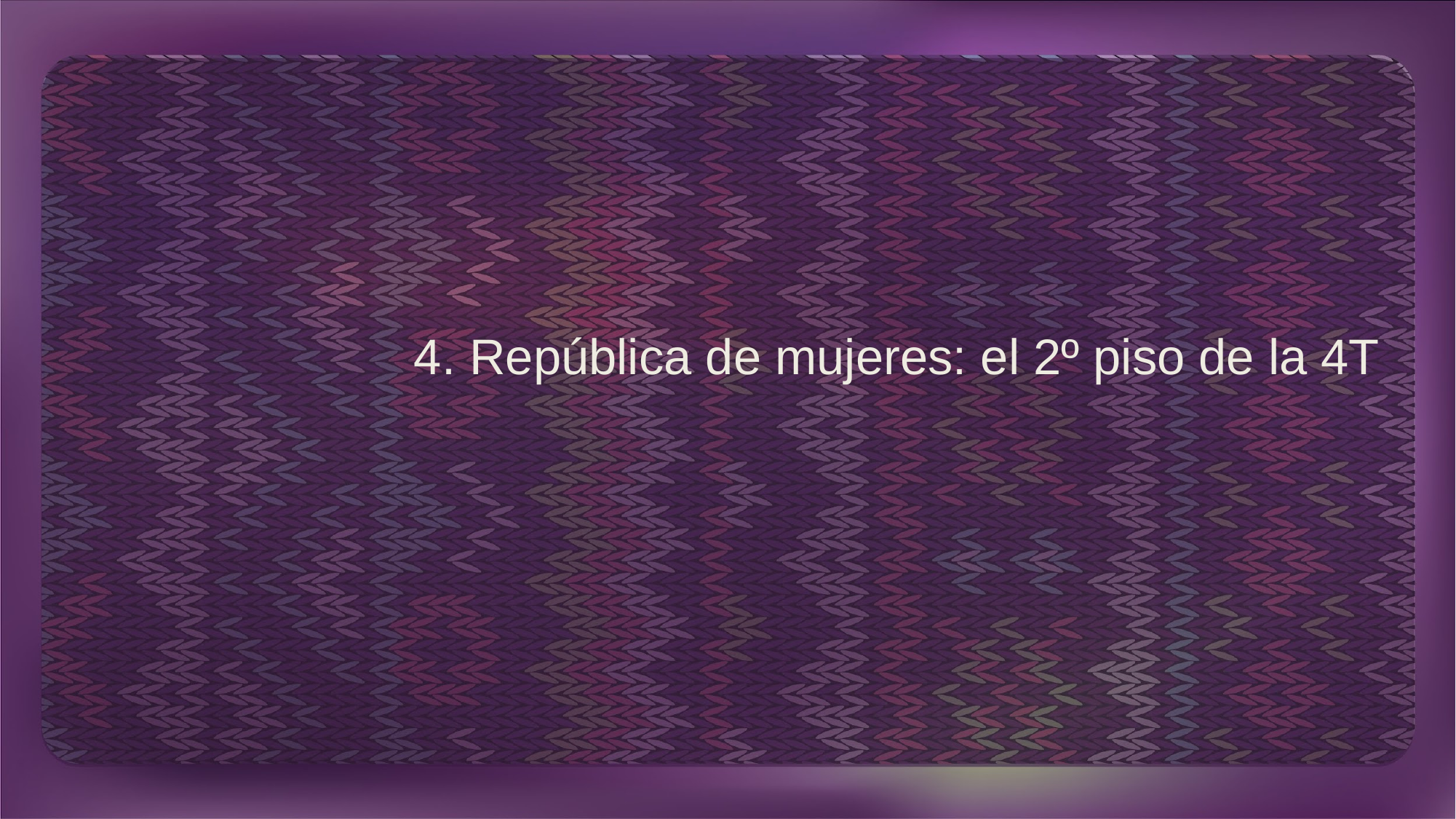

4. República de mujeres: el 2º piso de la 4T